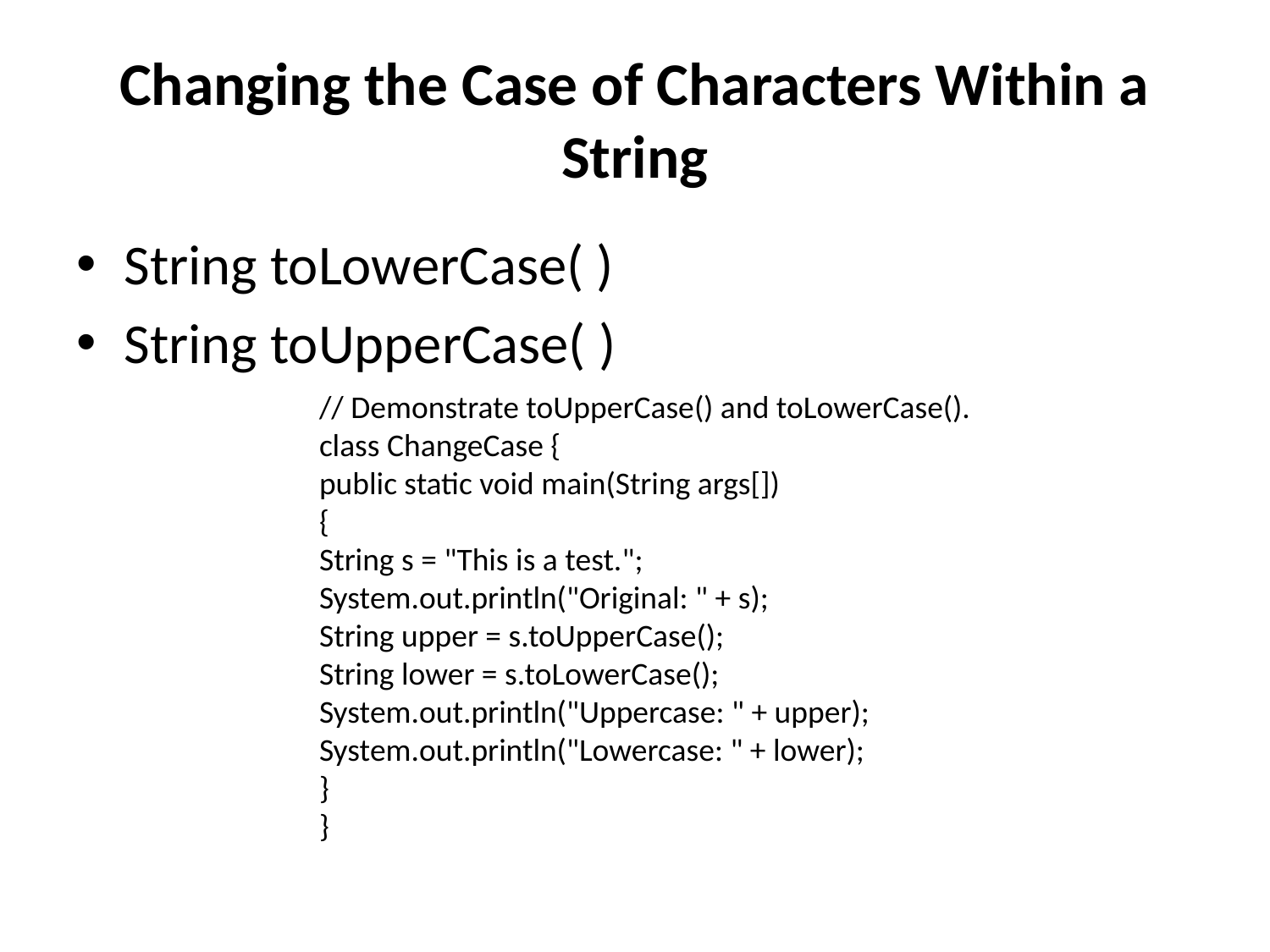

# Changing the Case of Characters Within a String
String toLowerCase( )
String toUpperCase( )
// Demonstrate toUpperCase() and toLowerCase().
class ChangeCase {
public static void main(String args[])
{
String s = "This is a test.";
System.out.println("Original: " + s);
String upper = s.toUpperCase();
String lower = s.toLowerCase();
System.out.println("Uppercase: " + upper);
System.out.println("Lowercase: " + lower);
}
}